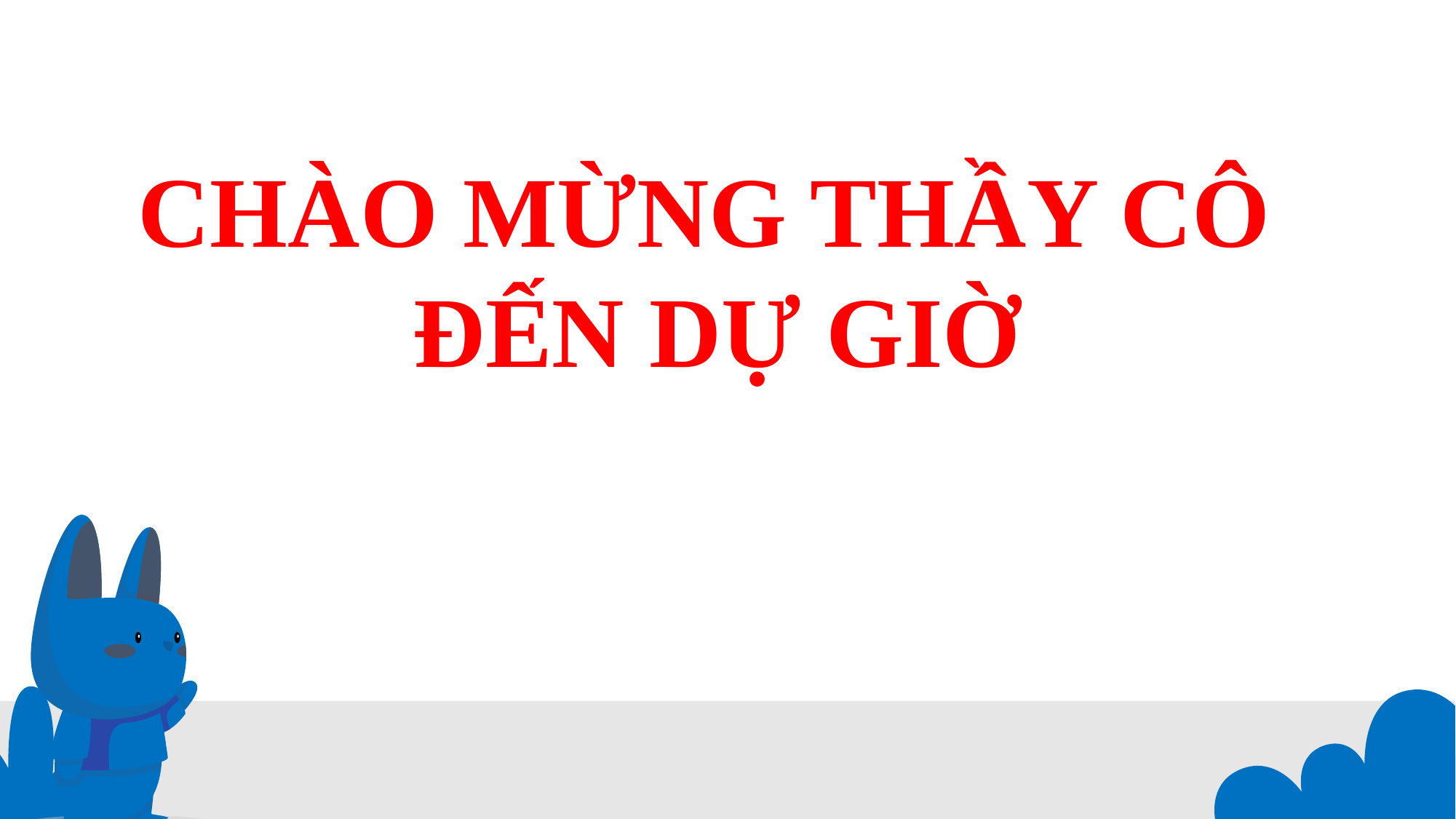

CHÀO MỪNG THẦY CÔ
 ĐẾN DỰ GIỜ